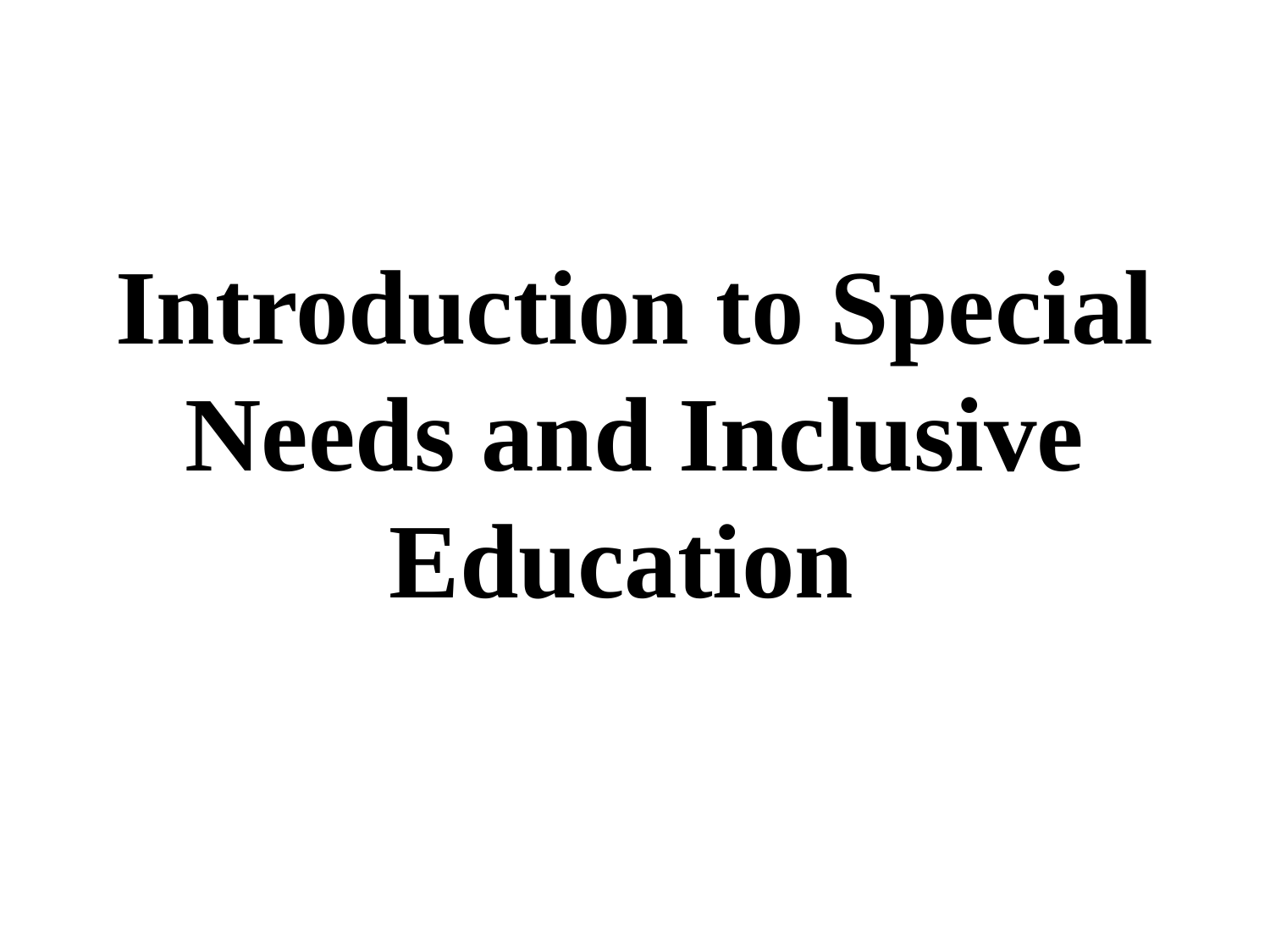

# Introduction to Special Needs and Inclusive Education